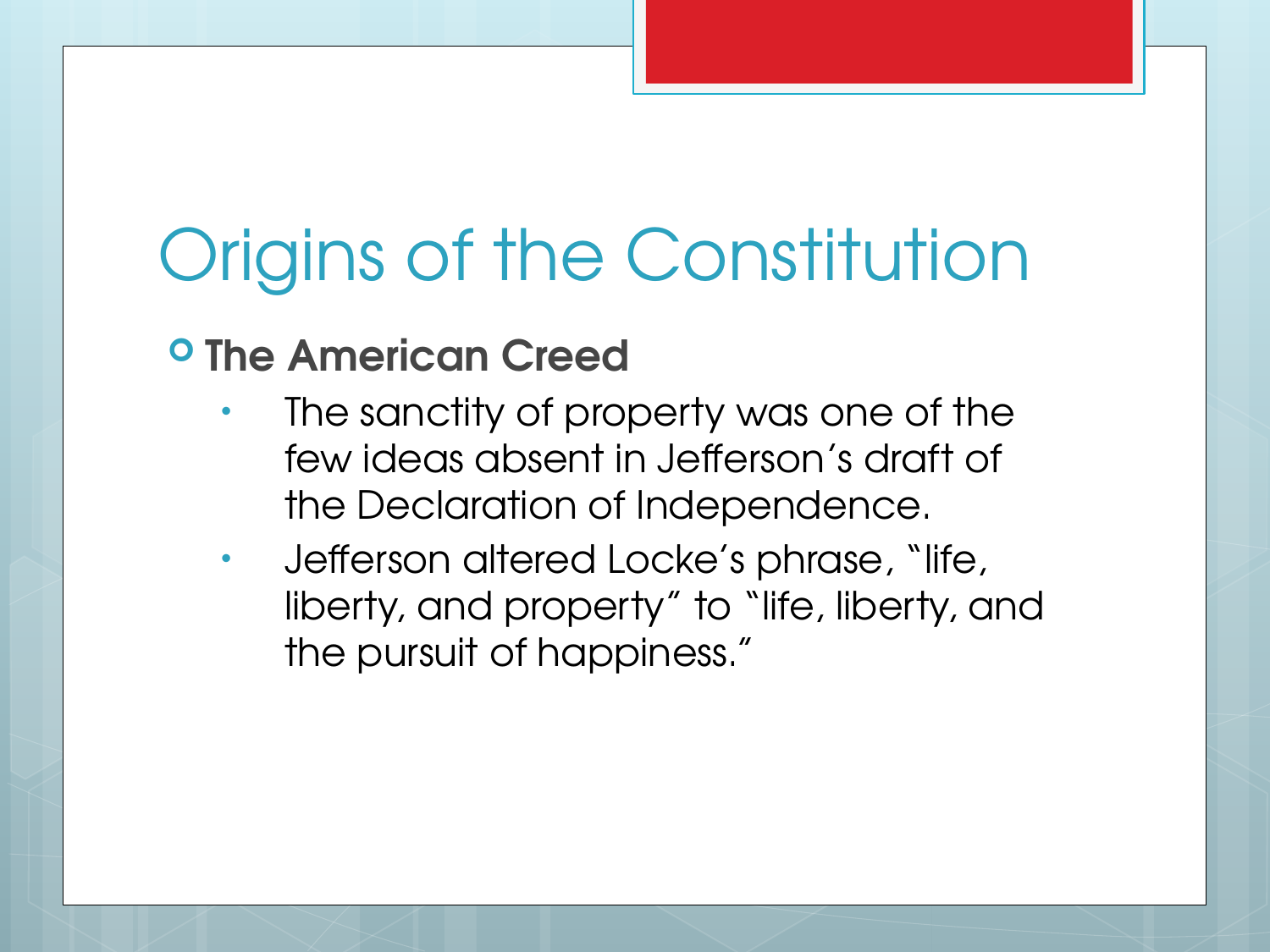

# Origins of the Constitution
The American Creed
The sanctity of property was one of the few ideas absent in Jefferson’s draft of the Declaration of Independence.
Jefferson altered Locke’s phrase, “life, liberty, and property” to “life, liberty, and the pursuit of happiness.”